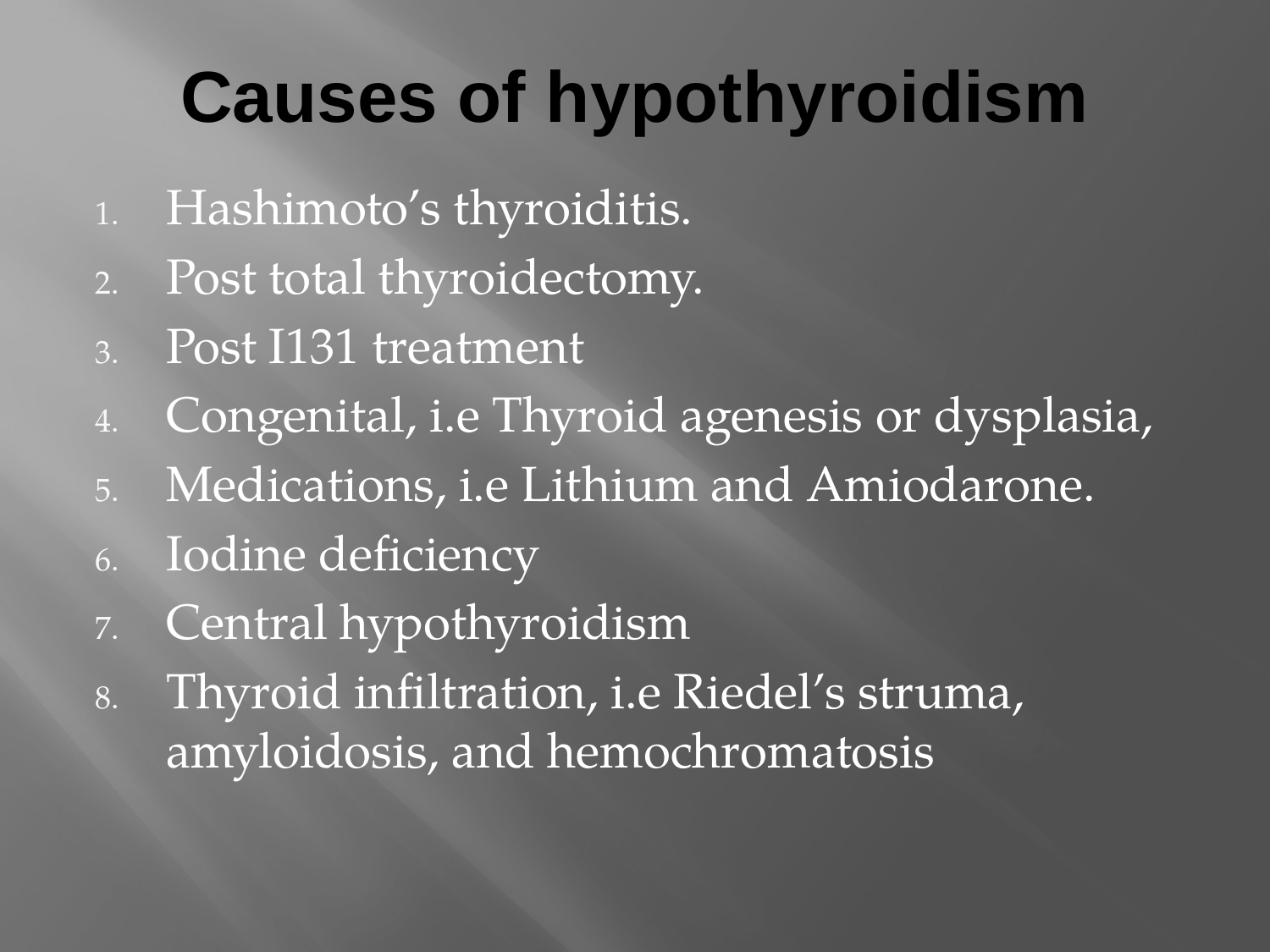

# Causes of hypothyroidism
Hashimoto’s thyroiditis.
Post total thyroidectomy.
Post I131 treatment
Congenital, i.e Thyroid agenesis or dysplasia,
Medications, i.e Lithium and Amiodarone.
Iodine deficiency
Central hypothyroidism
Thyroid infiltration, i.e Riedel’s struma, amyloidosis, and hemochromatosis